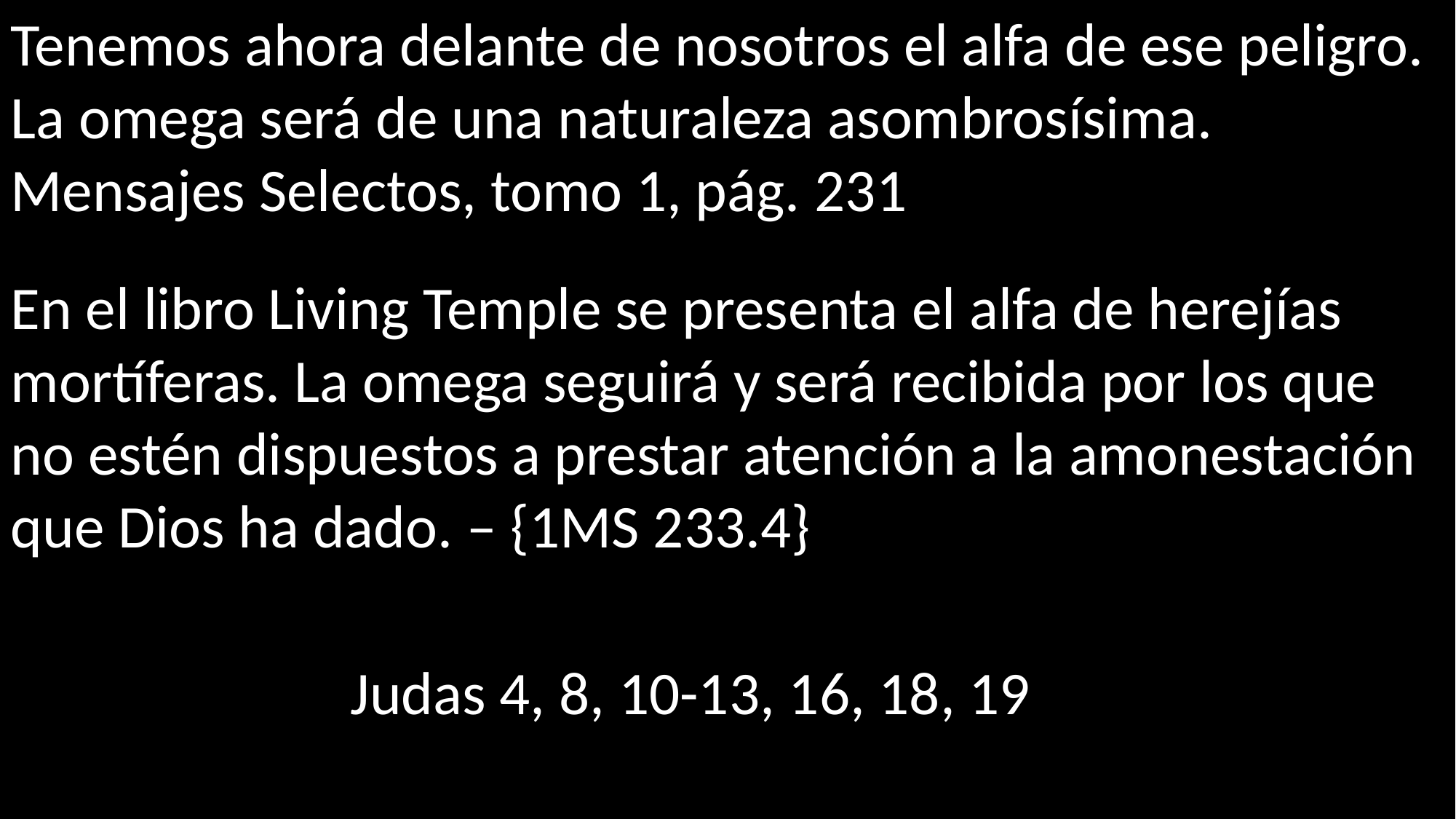

Tenemos ahora delante de nosotros el alfa de ese peligro. La omega será de una naturaleza asombrosísima.
Mensajes Selectos, tomo 1, pág. 231
En el libro Living Temple se presenta el alfa de herejías mortíferas. La omega seguirá y será recibida por los que no estén dispuestos a prestar atención a la amonestación que Dios ha dado. – {1MS 233.4}
Judas 4, 8, 10-13, 16, 18, 19